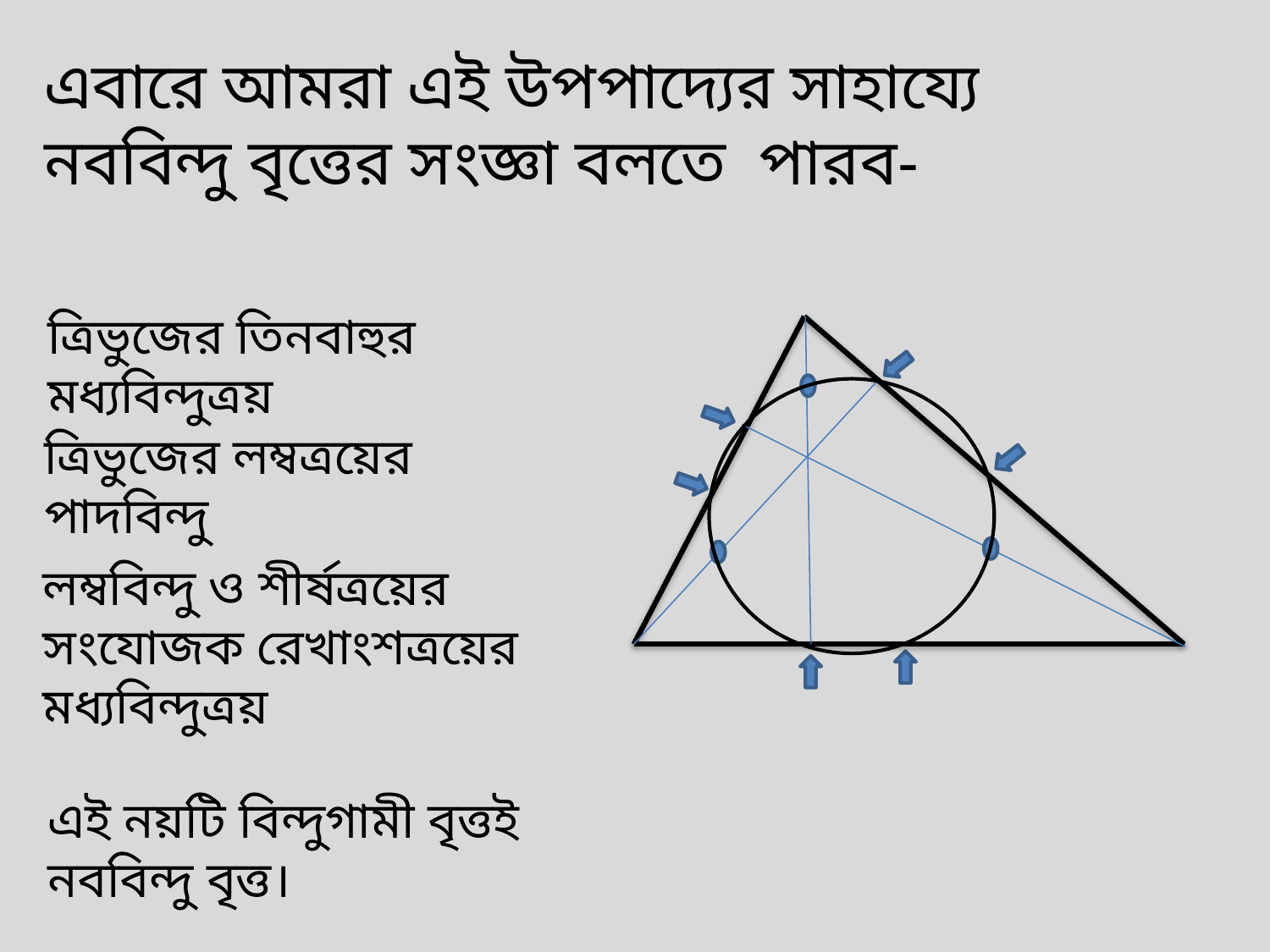

এবারে আমরা এই উপপাদ্যের সাহায্যে নববিন্দু বৃত্তের সংজ্ঞা বলতে  পারব-
ত্রিভুজের তিনবাহুর মধ্যবিন্দুত্রয়

ত্রিভুজের লম্বত্রয়ের পাদবিন্দু

লম্ববিন্দু ও শীর্ষত্রয়ের সংযোজক রেখাংশত্রয়ের মধ্যবিন্দুত্রয়

এই নয়টি বিন্দুগামী বৃত্তই নববিন্দু বৃত্ত।